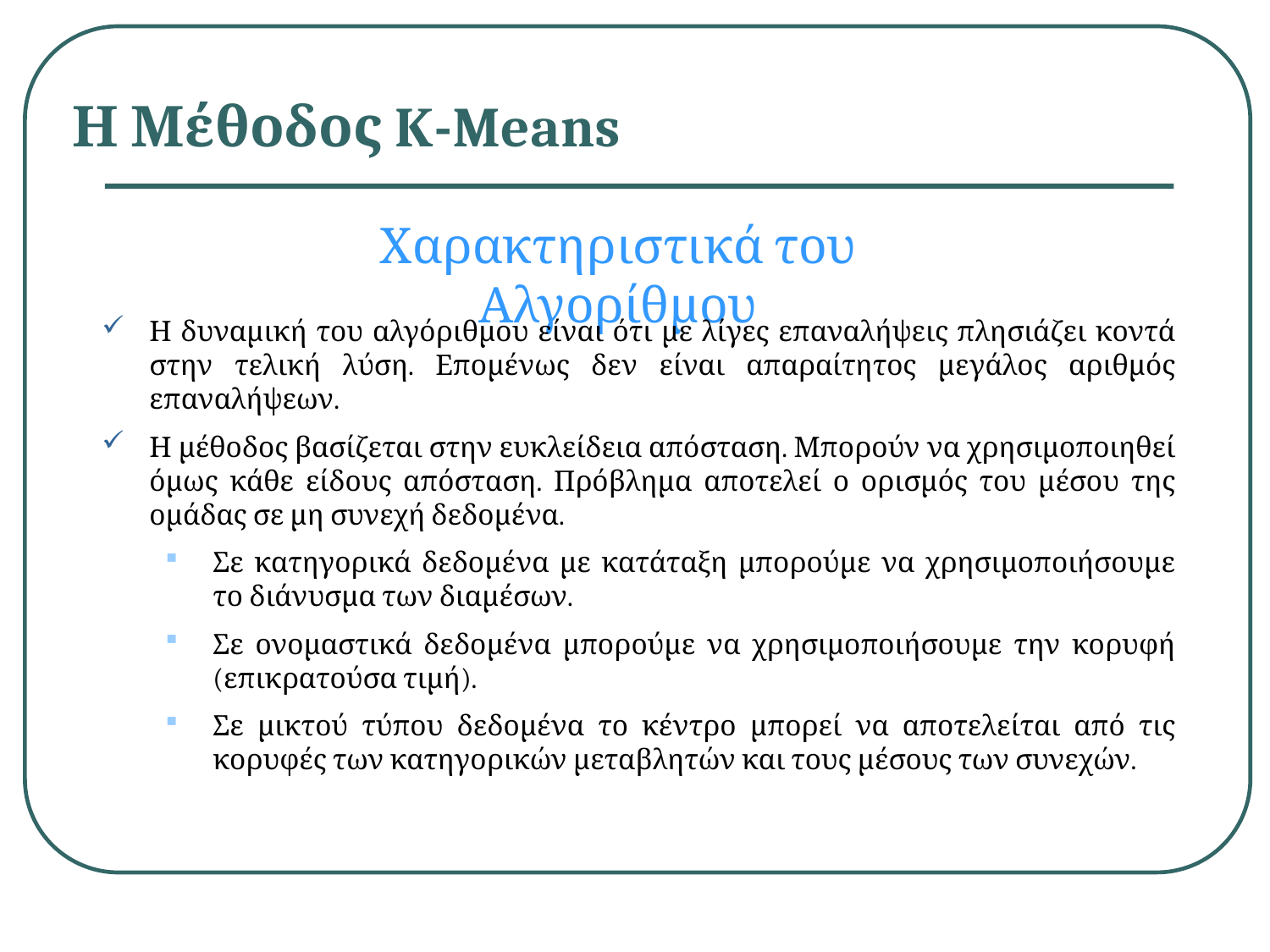

# Η Μέθοδος K-Means
Χαρακτηριστικά του Αλγορίθμου
Η δυναμική του αλγόριθμου είναι ότι με λίγες επαναλήψεις πλησιάζει κοντά στην τελική λύση. Επομένως δεν είναι απαραίτητος μεγάλος αριθμός επαναλήψεων.
Η μέθοδος βασίζεται στην ευκλείδεια απόσταση. Μπορούν να χρησιμοποιηθεί όμως κάθε είδους απόσταση. Πρόβλημα αποτελεί ο ορισμός του μέσου της ομάδας σε μη συνεχή δεδομένα.
Σε κατηγορικά δεδομένα με κατάταξη μπορούμε να χρησιμοποιήσουμε το διάνυσμα των διαμέσων.
Σε ονομαστικά δεδομένα μπορούμε να χρησιμοποιήσουμε την κορυφή (επικρατούσα τιμή).
Σε μικτού τύπου δεδομένα το κέντρο μπορεί να αποτελείται από τις κορυφές των κατηγορικών μεταβλητών και τους μέσους των συνεχών.